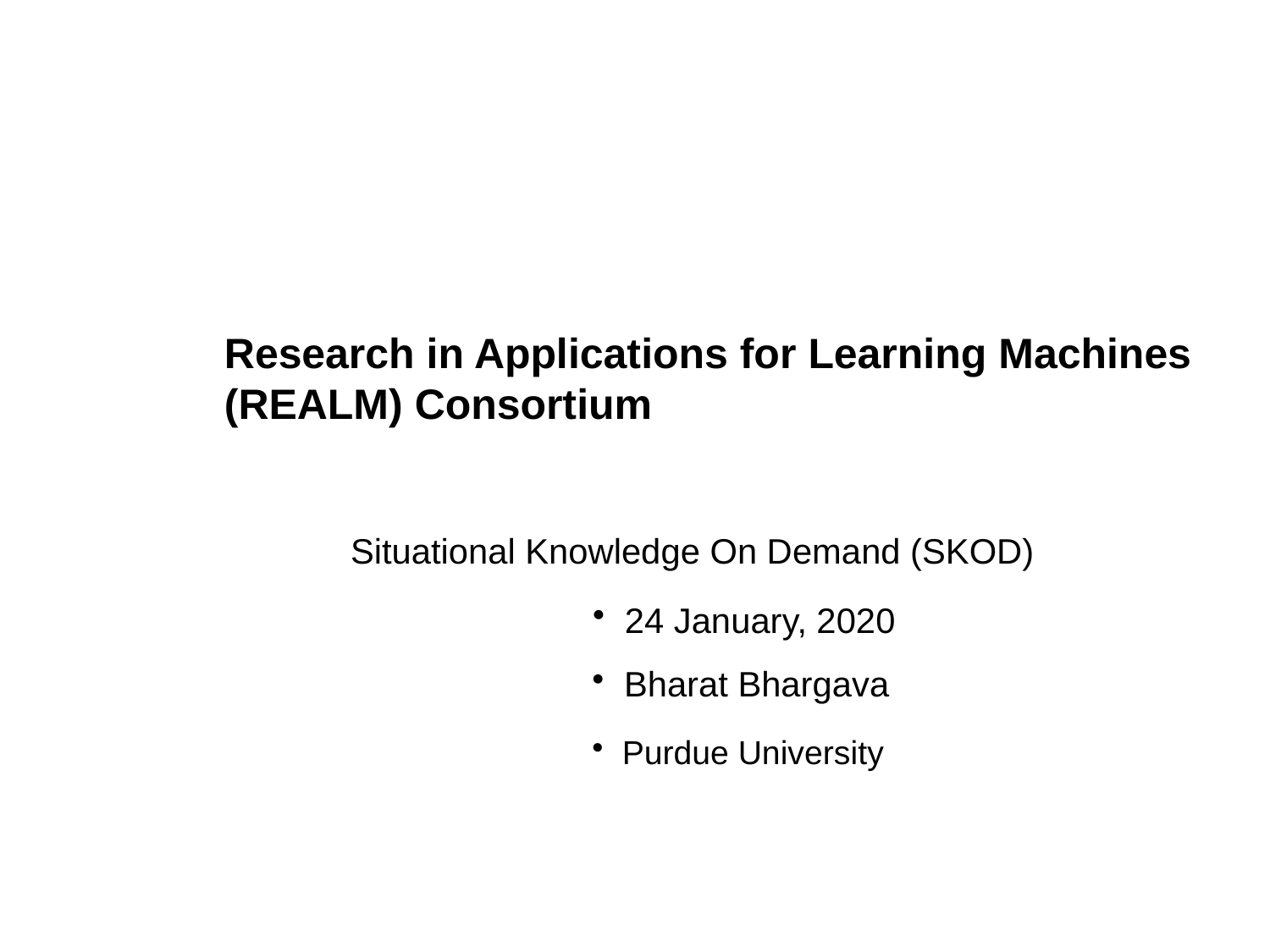

Research in Applications for Learning Machines (REALM) Consortium
Situational Knowledge On Demand (SKOD)

24 January, 2020
Bharat Bhargava
Purdue University
Technical Champion: Dr. James MacDonald